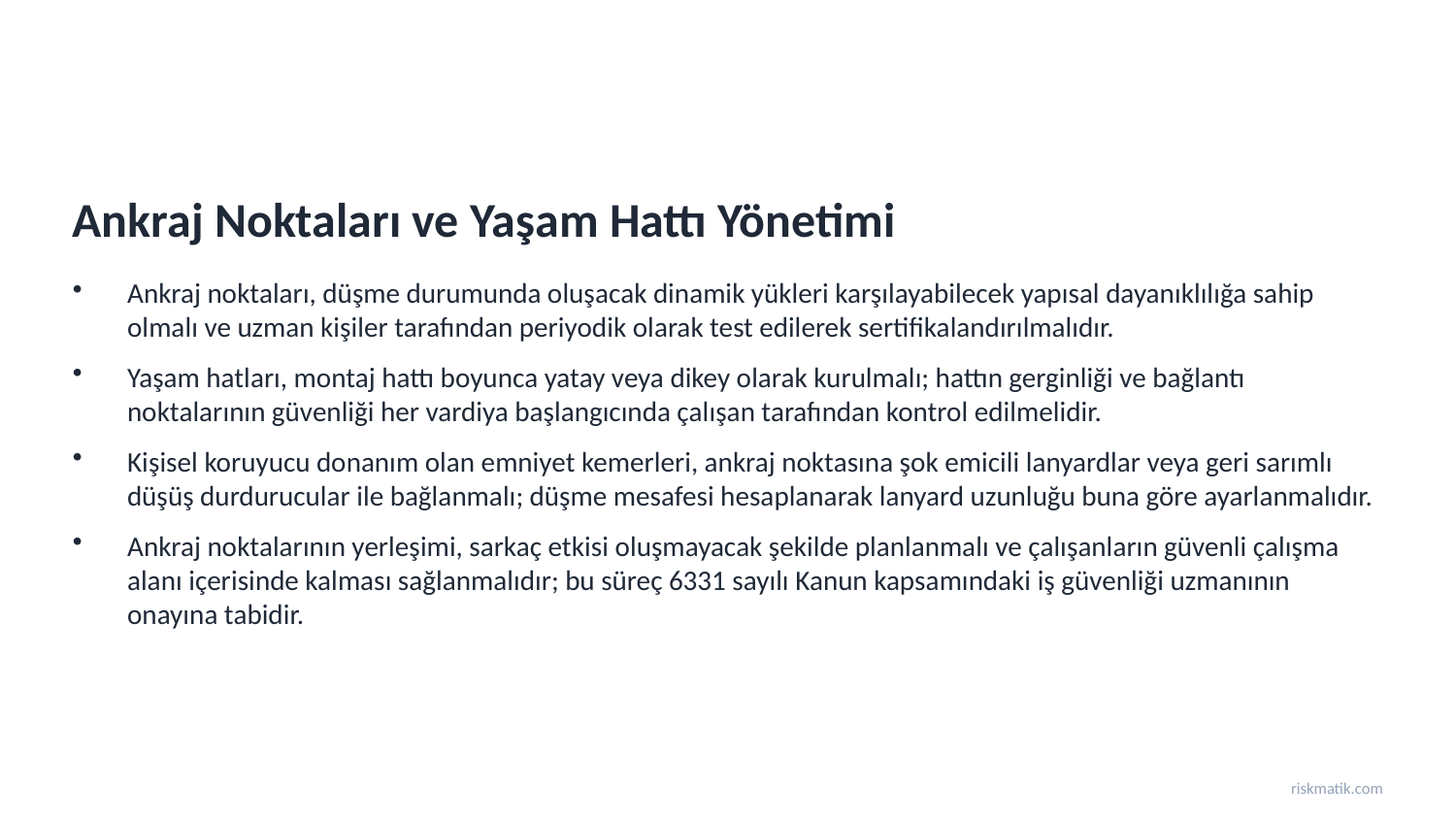

Ankraj Noktaları ve Yaşam Hattı Yönetimi
Ankraj noktaları, düşme durumunda oluşacak dinamik yükleri karşılayabilecek yapısal dayanıklılığa sahip olmalı ve uzman kişiler tarafından periyodik olarak test edilerek sertifikalandırılmalıdır.
Yaşam hatları, montaj hattı boyunca yatay veya dikey olarak kurulmalı; hattın gerginliği ve bağlantı noktalarının güvenliği her vardiya başlangıcında çalışan tarafından kontrol edilmelidir.
Kişisel koruyucu donanım olan emniyet kemerleri, ankraj noktasına şok emicili lanyardlar veya geri sarımlı düşüş durdurucular ile bağlanmalı; düşme mesafesi hesaplanarak lanyard uzunluğu buna göre ayarlanmalıdır.
Ankraj noktalarının yerleşimi, sarkaç etkisi oluşmayacak şekilde planlanmalı ve çalışanların güvenli çalışma alanı içerisinde kalması sağlanmalıdır; bu süreç 6331 sayılı Kanun kapsamındaki iş güvenliği uzmanının onayına tabidir.
riskmatik.com